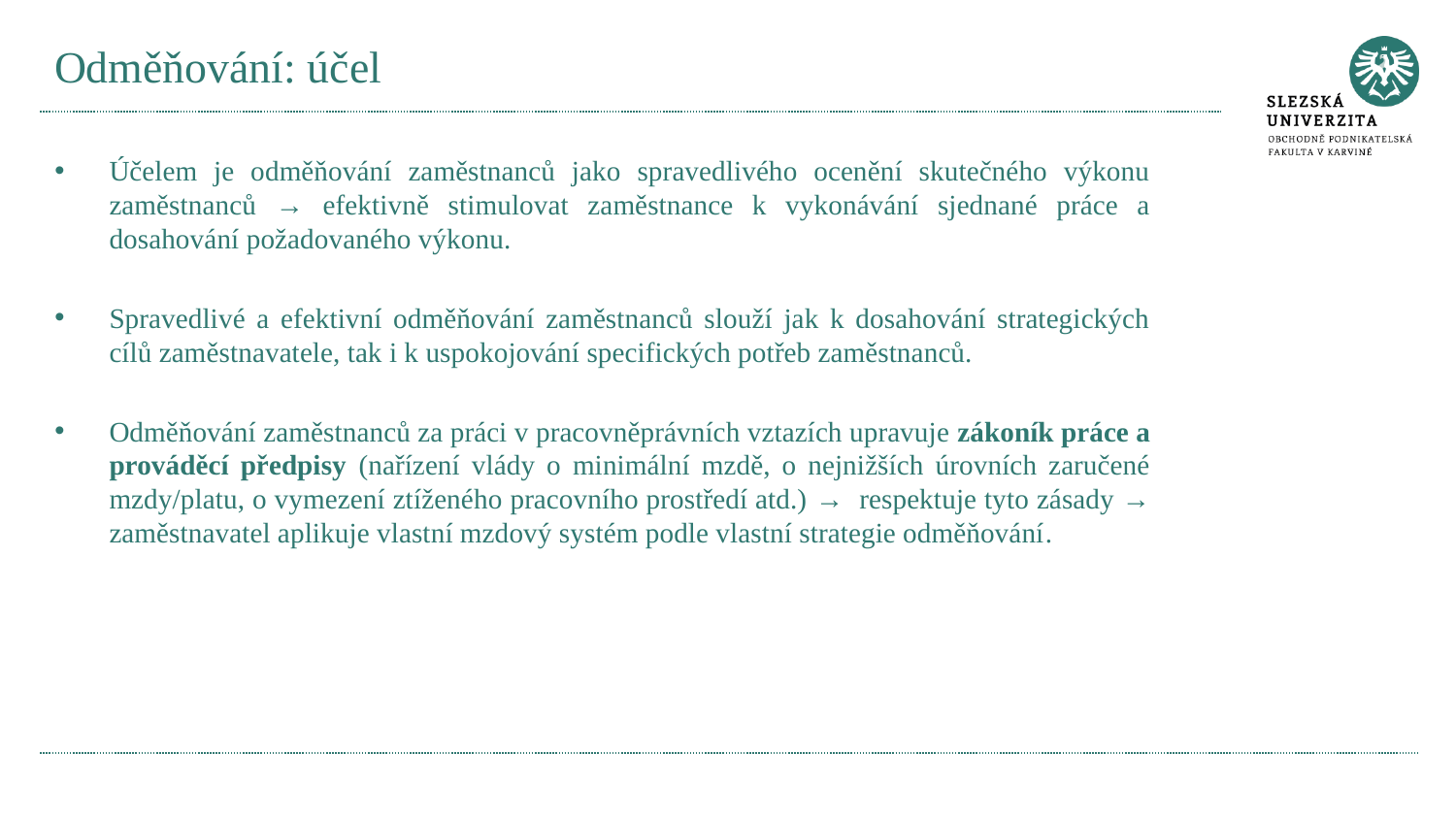

# Odměňování: účel
Účelem je odměňování zaměstnanců jako spravedlivého ocenění skutečného výkonu zaměstnanců → efektivně stimulovat zaměstnance k vykonávání sjednané práce a dosahování požadovaného výkonu.

Spravedlivé a efektivní odměňování zaměstnanců slouží jak k dosahování strategických cílů zaměstnavatele, tak i k uspokojování specifických potřeb zaměstnanců.

Odměňování zaměstnanců za práci v pracovněprávních vztazích upravuje zákoník práce a prováděcí předpisy (nařízení vlády o minimální mzdě, o nejnižších úrovních zaručené mzdy/platu, o vymezení ztíženého pracovního prostředí atd.) →  respektuje tyto zásady → zaměstnavatel aplikuje vlastní mzdový systém podle vlastní strategie odměňování.